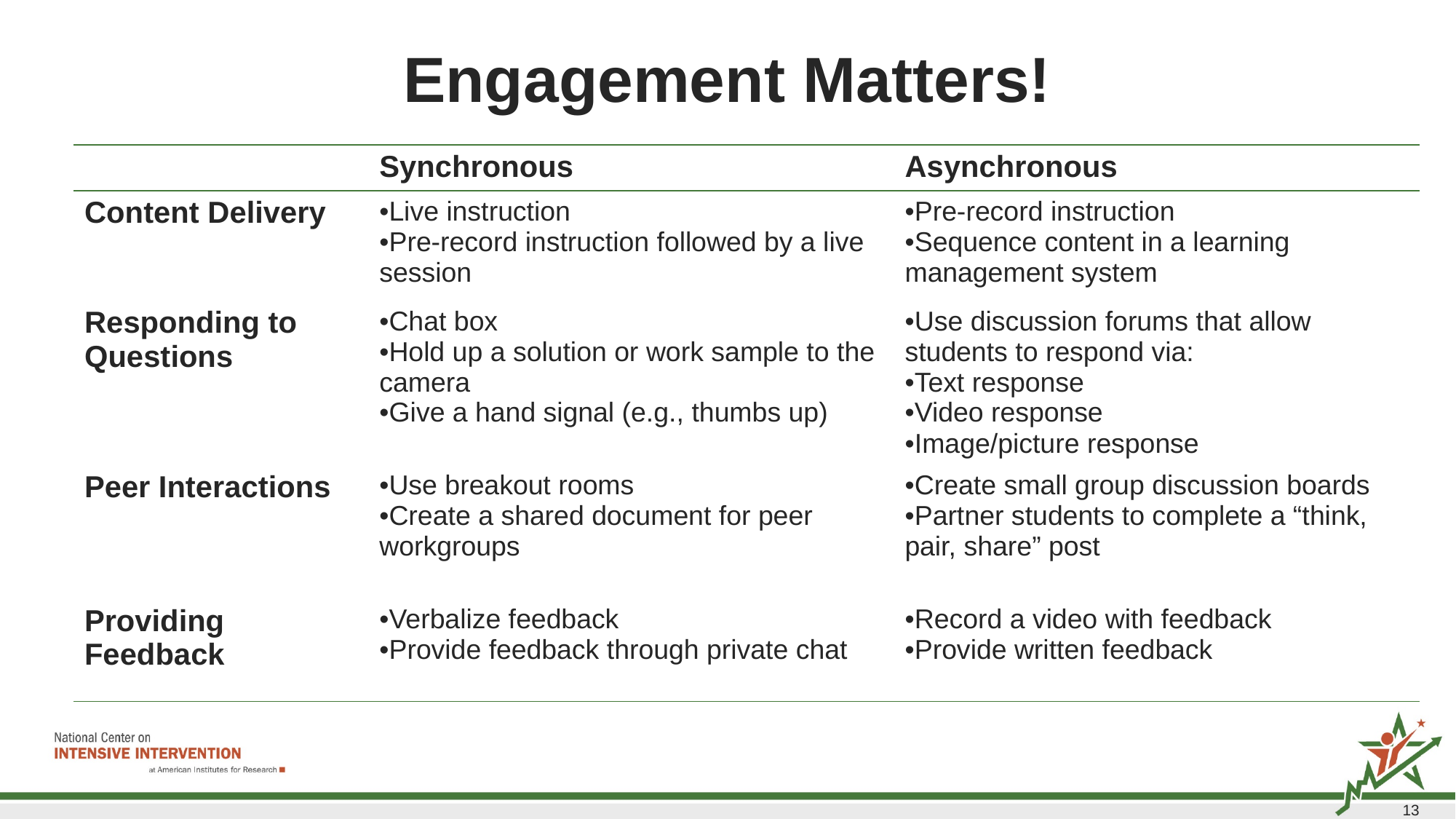

# Engagement Matters!
| ​ | Synchronous​ | Asynchronous​ |
| --- | --- | --- |
| Content Delivery​ ​ | Live instruction ​ Pre-record instruction followed by a live session​ | Pre-record instruction​ Sequence content in a learning management system ​ |
| Responding to Questions​ | Chat box​ Hold up a solution or work sample to the camera​ Give a hand signal (e.g., thumbs up)​ | Use discussion forums that allow students to respond via: ​ Text response​ Video response​ Image/picture response​ |
| Peer Interactions​ | Use breakout rooms​ Create a shared document for peer workgroups ​ | Create small group discussion boards​ Partner students to complete a “think, pair, share” post ​ |
| Providing Feedback​ | Verbalize feedback ​ Provide feedback through private chat​ | Record a video with feedback  ​ Provide written feedback​ |
13